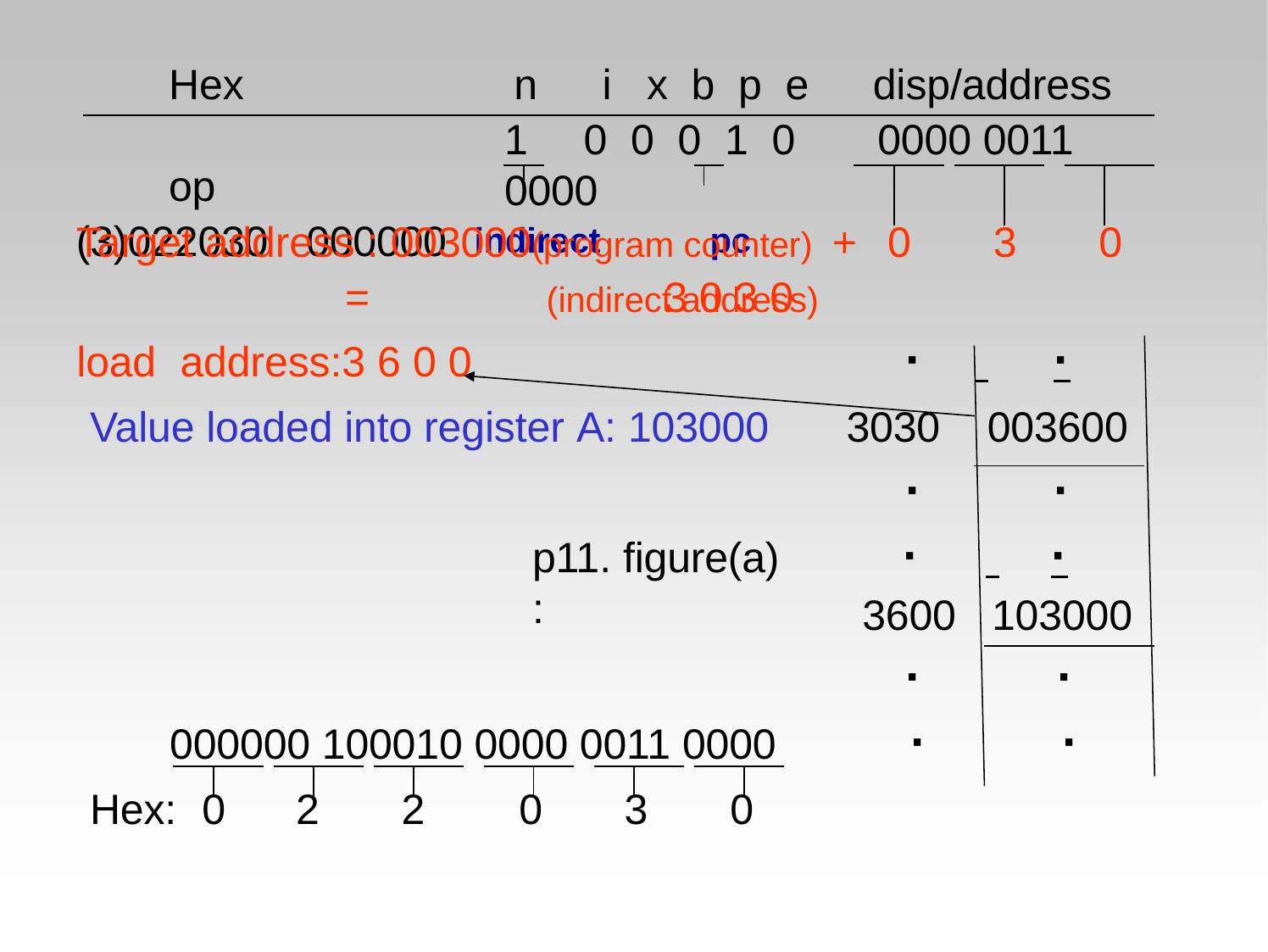

# Hex	op
(3)022030	000000
n	i	x	b	p	e
1	0	0	0	1	0	0000 0011 0000
indirect	pc
disp/address

Target address : 003000(program counter)  +	0	3	0
=	3 0 3 0
load	address:3 6 0 0	·	 	·
Value loaded into register A: 103000	3030	003600
·	·
·	 	·
3600	103000
·
·
(indirect address)

p11. figure(a)	:
·
·

000000 100010 0000 0011 0000
Hex:	0	2	2	0	3	0